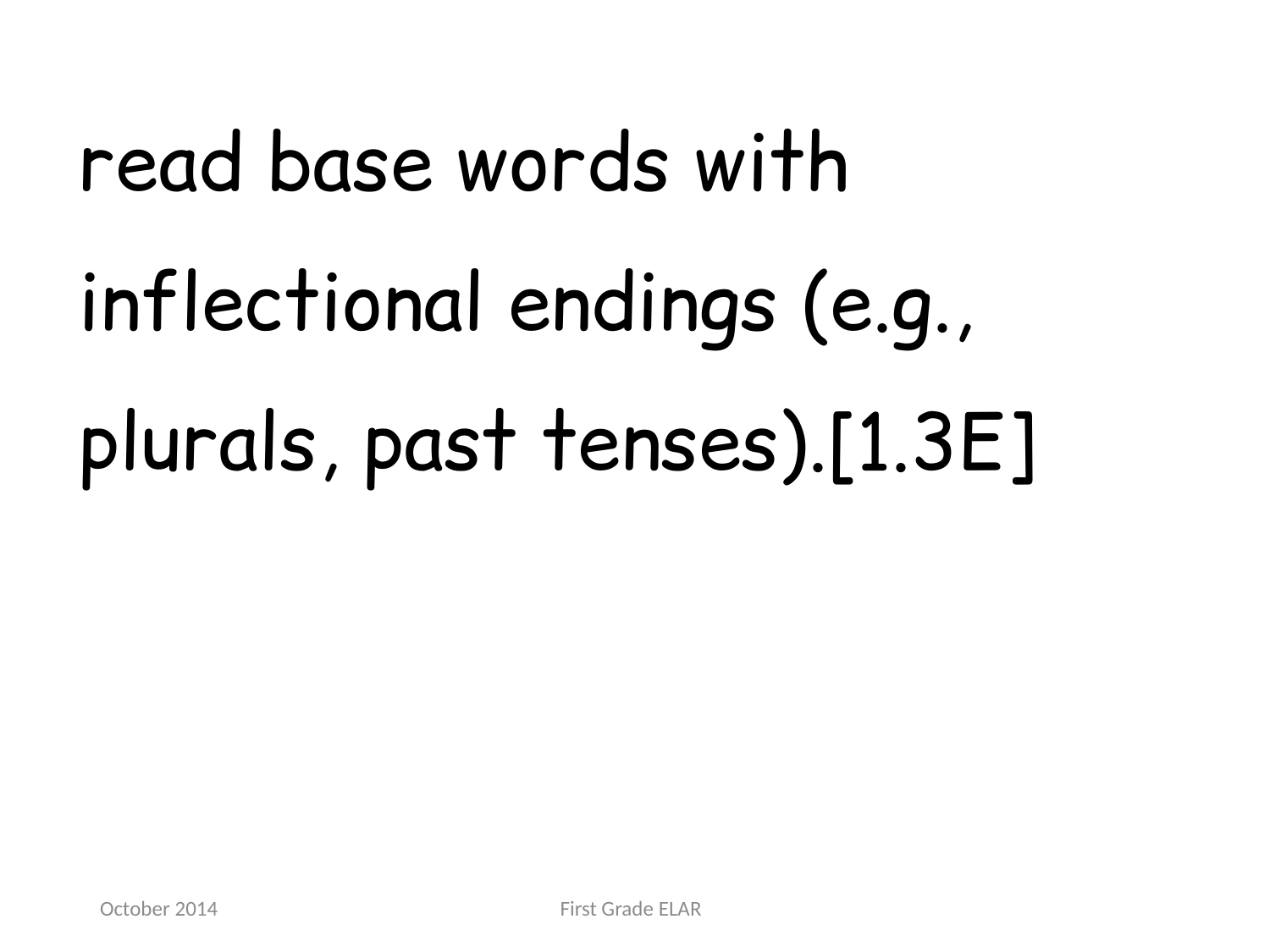

read base words with inflectional endings (e.g., plurals, past tenses).[1.3E]
October 2014
First Grade ELAR